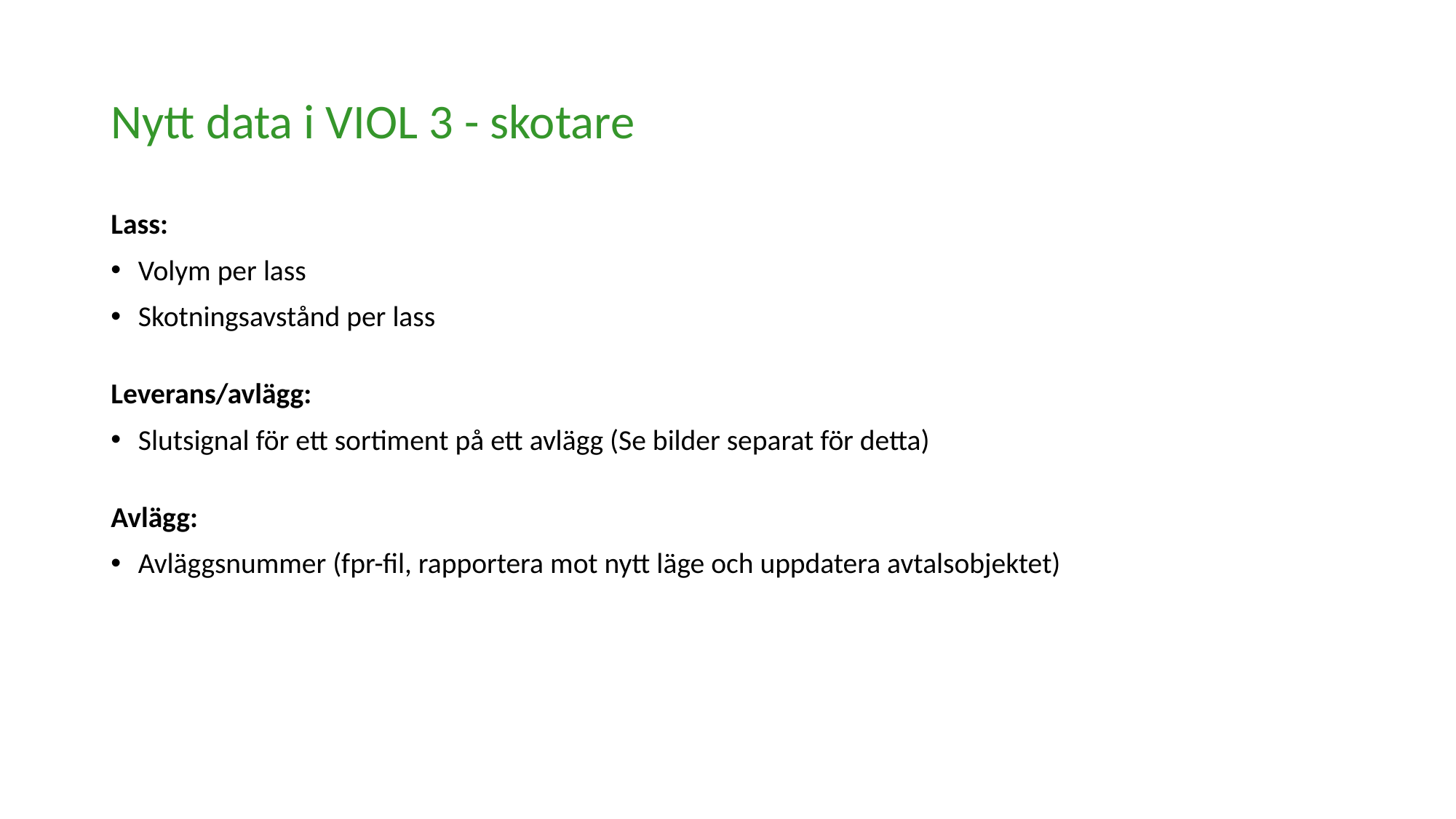

# Nytt data i VIOL 3 - skotare
Lass:
Volym per lass
Skotningsavstånd per lass
Leverans/avlägg:
Slutsignal för ett sortiment på ett avlägg (Se bilder separat för detta)
Avlägg:
Avläggsnummer (fpr-fil, rapportera mot nytt läge och uppdatera avtalsobjektet)